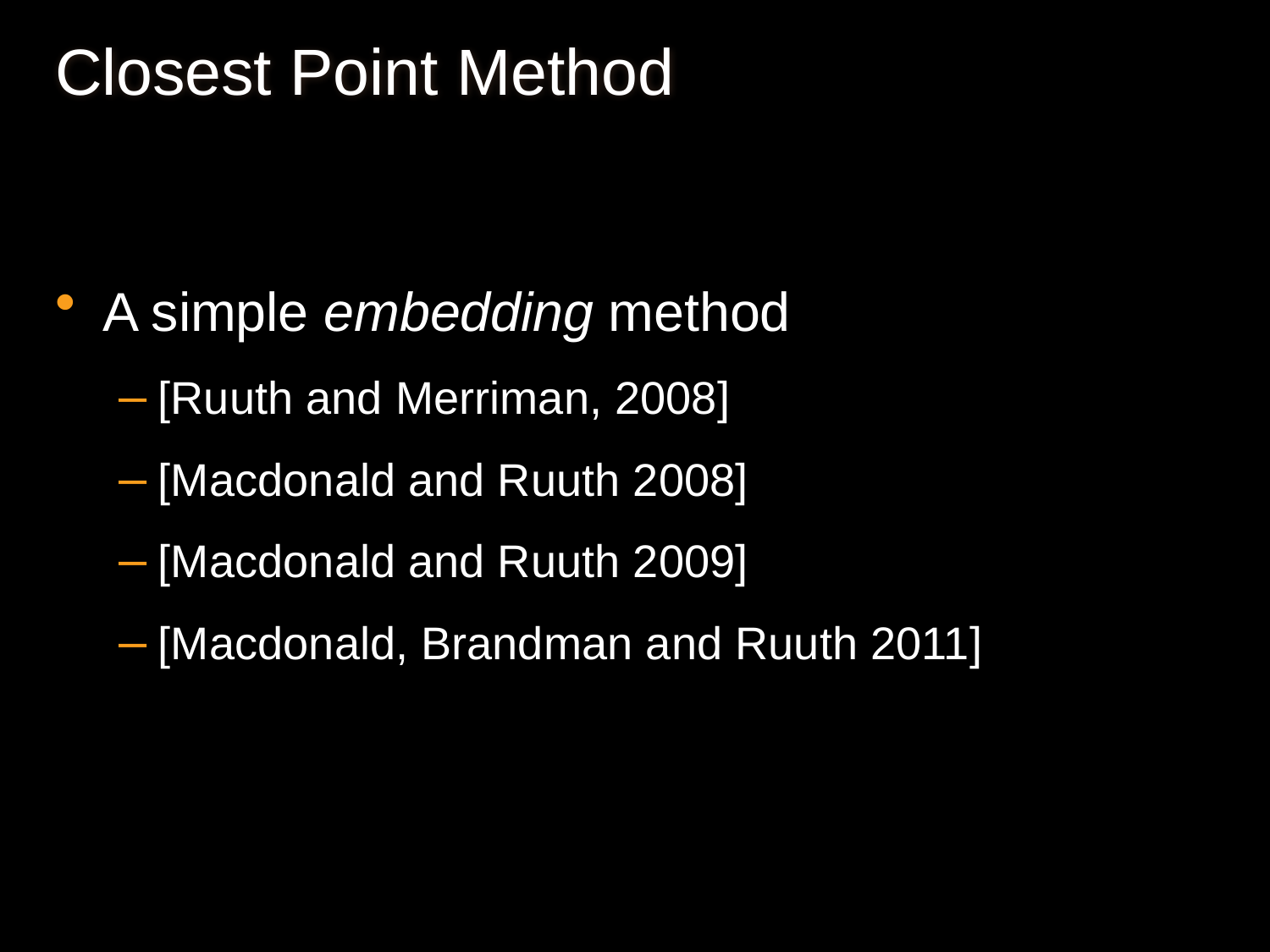

# Closest Point Method
A simple embedding method
[Ruuth and Merriman, 2008]
[Macdonald and Ruuth 2008]
[Macdonald and Ruuth 2009]
[Macdonald, Brandman and Ruuth 2011]